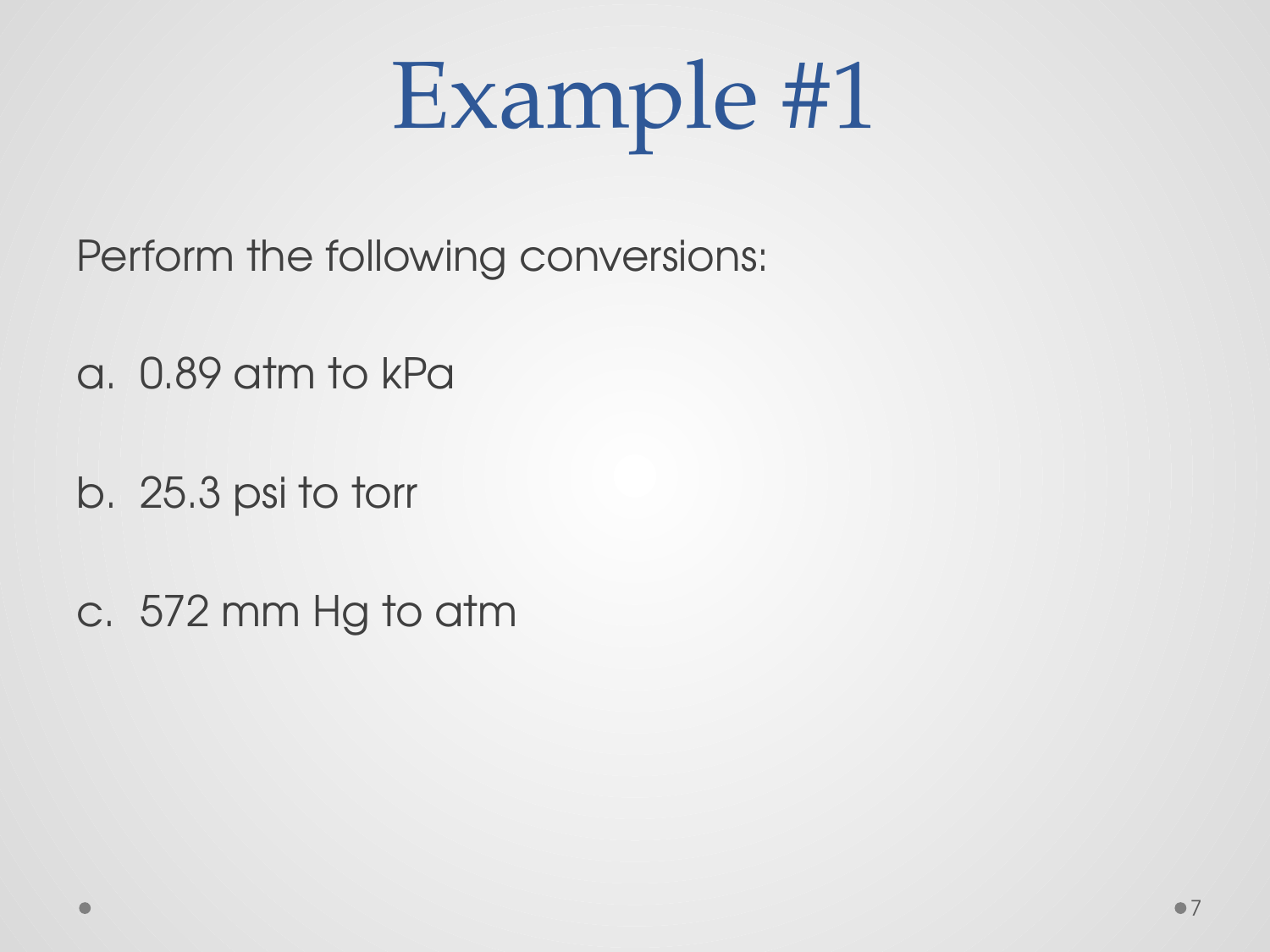

# Example #1
Perform the following conversions:

0.89 atm to kPa

25.3 psi to torr

572 mm Hg to atm
7